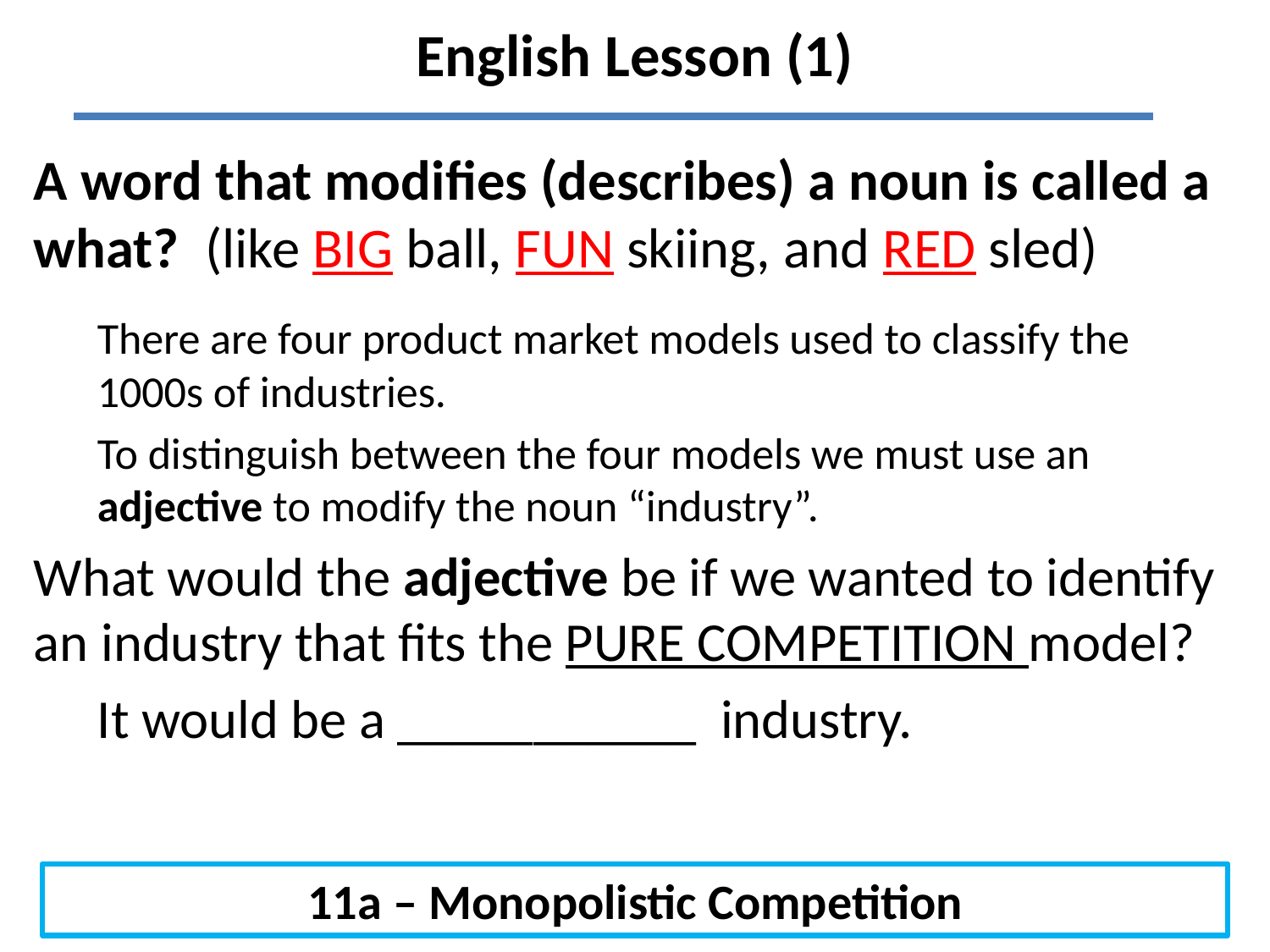

# English Lesson (1)
A word that modifies (describes) a noun is called a what?  (like BIG ball, FUN skiing, and RED sled)

There are four product market models used to classify the 1000s of industries.
To distinguish between the four models we must use an adjective to modify the noun “industry”.
What would the adjective be if we wanted to identify an industry that fits the PURE COMPETITION model?
It would be a ___________  industry.
11a – Monopolistic Competition